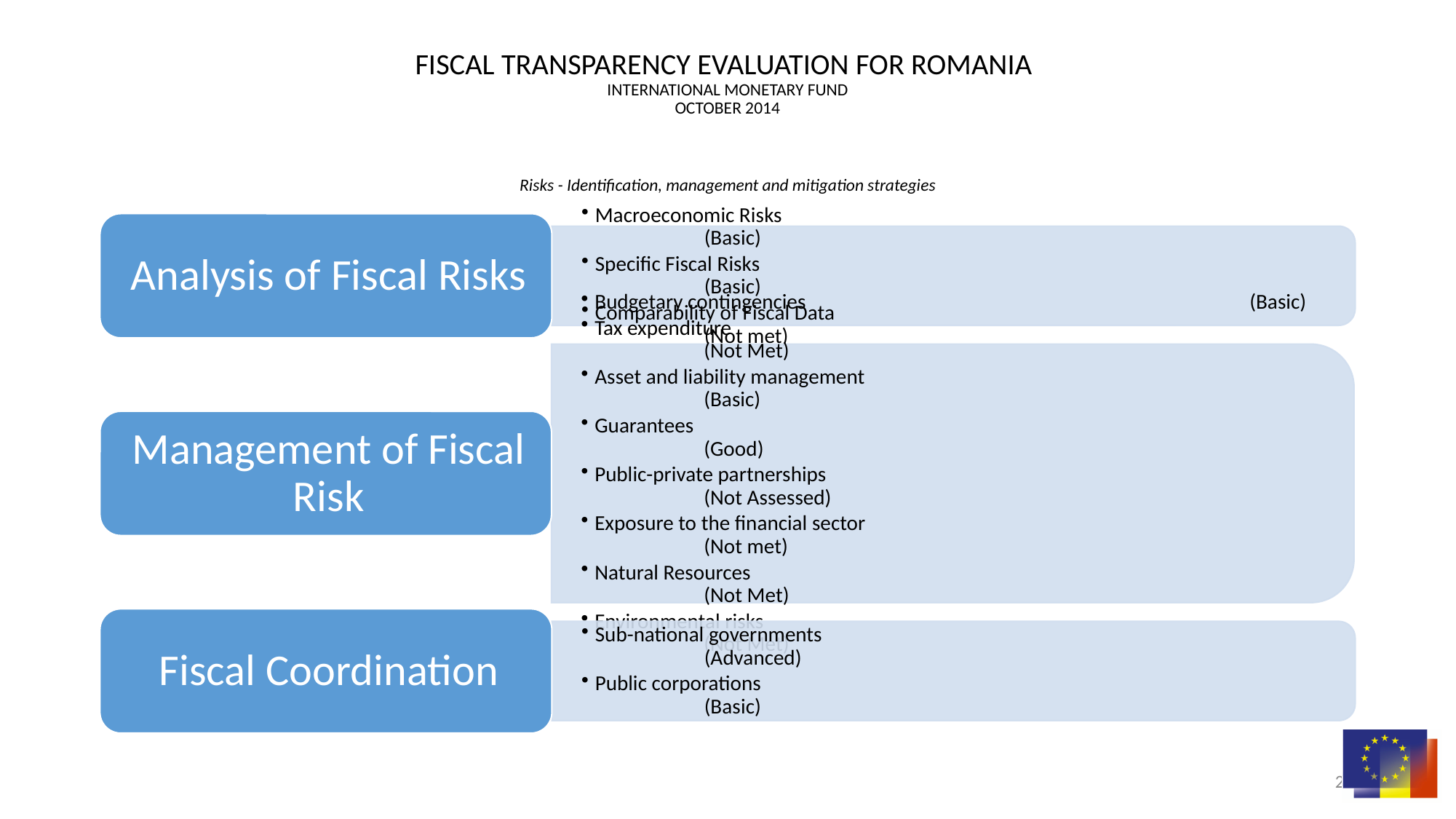

# Fiscal Transparency EVALUATION for Romania international monetary fund October 2014 Risks - Identification, management and mitigation strategies
Macroeconomic Risks 						(Basic)
Specific Fiscal Risks 						(Basic)
Comparability of Fiscal Data 					(Not met)
Analysis of Fiscal Risks
Budgetary contingencies 					(Basic)
Tax expenditure						(Not Met)
Asset and liability management 					(Basic)
Guarantees 							(Good)
Public-private partnerships 					(Not Assessed)
Exposure to the financial sector 					(Not met)
Natural Resources 						(Not Met)
Environmental risks 						(Not Met)
Management of Fiscal Risk
Sub-national governments 					(Advanced)
Public corporations 						(Basic)
Fiscal Coordination

2